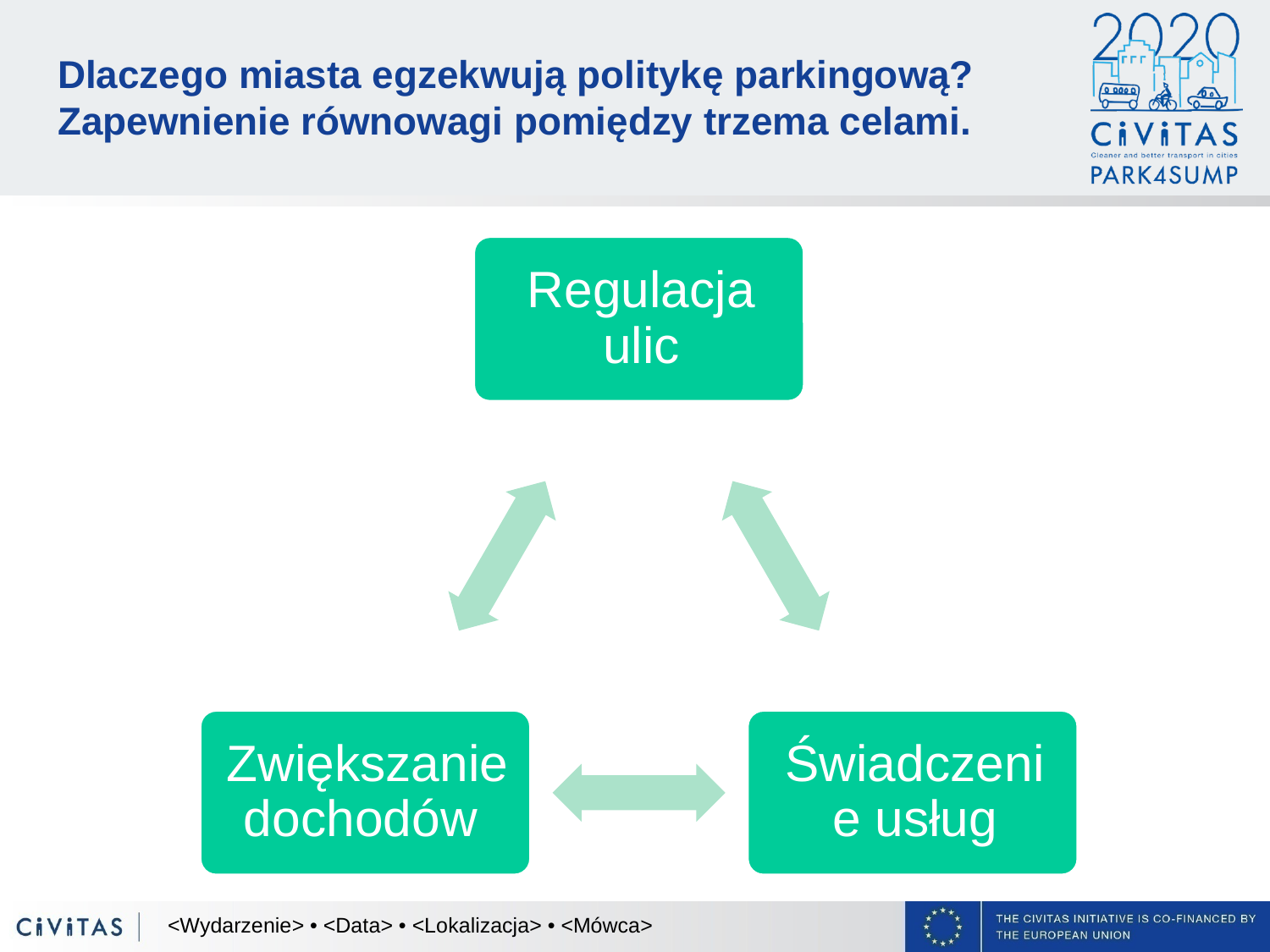

# Dlaczego miasta egzekwują politykę parkingową? Zapewnienie równowagi pomiędzy trzema celami.
Regulacja ulic

Świadczenie usług

Zwiększanie dochodów

<Wydarzenie> • <Data> • <Lokalizacja> • <Mówca>